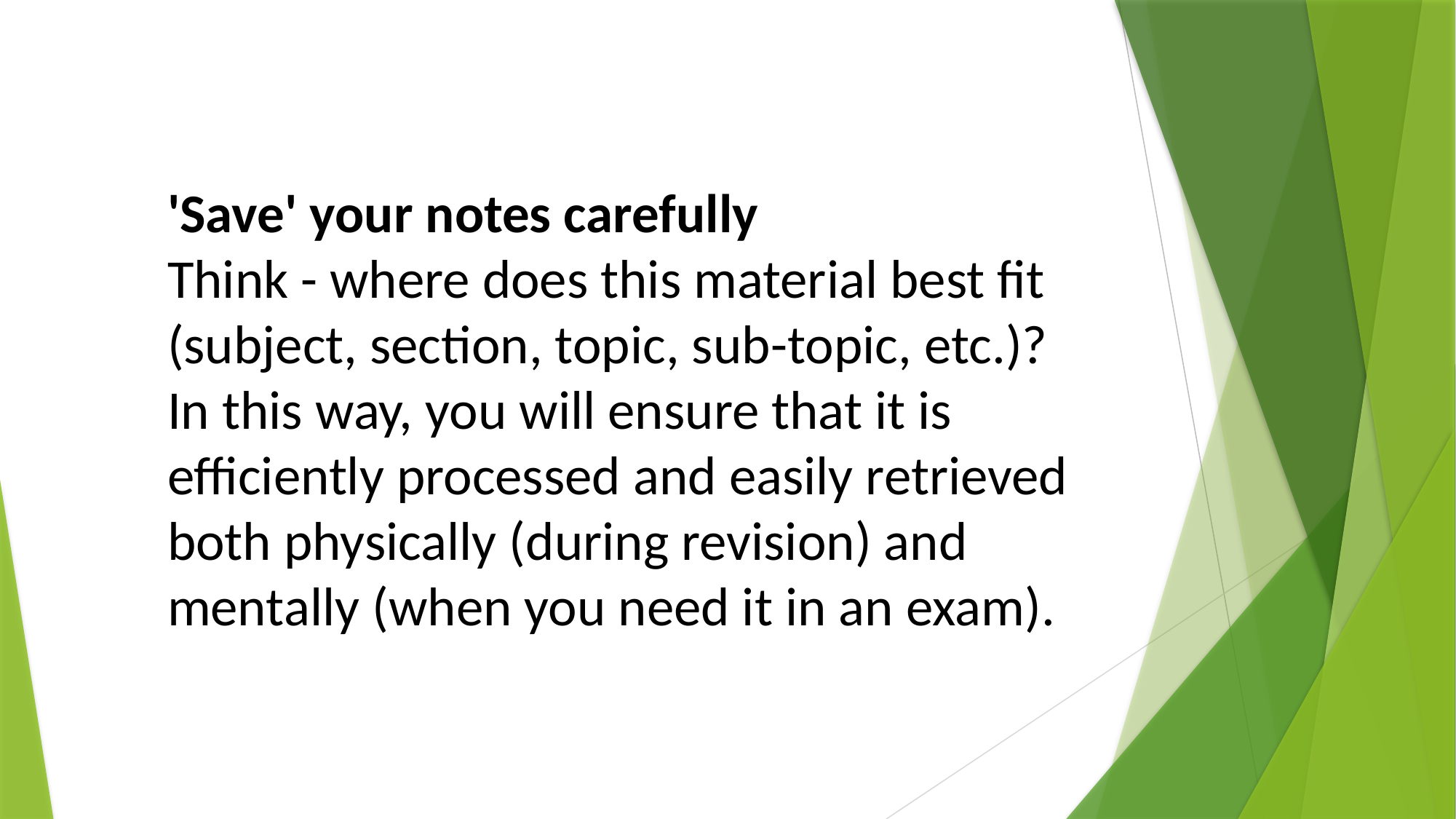

'Save' your notes carefully
Think - where does this material best fit (subject, section, topic, sub-topic, etc.)? In this way, you will ensure that it is efficiently processed and easily retrieved both physically (during revision) and mentally (when you need it in an exam).